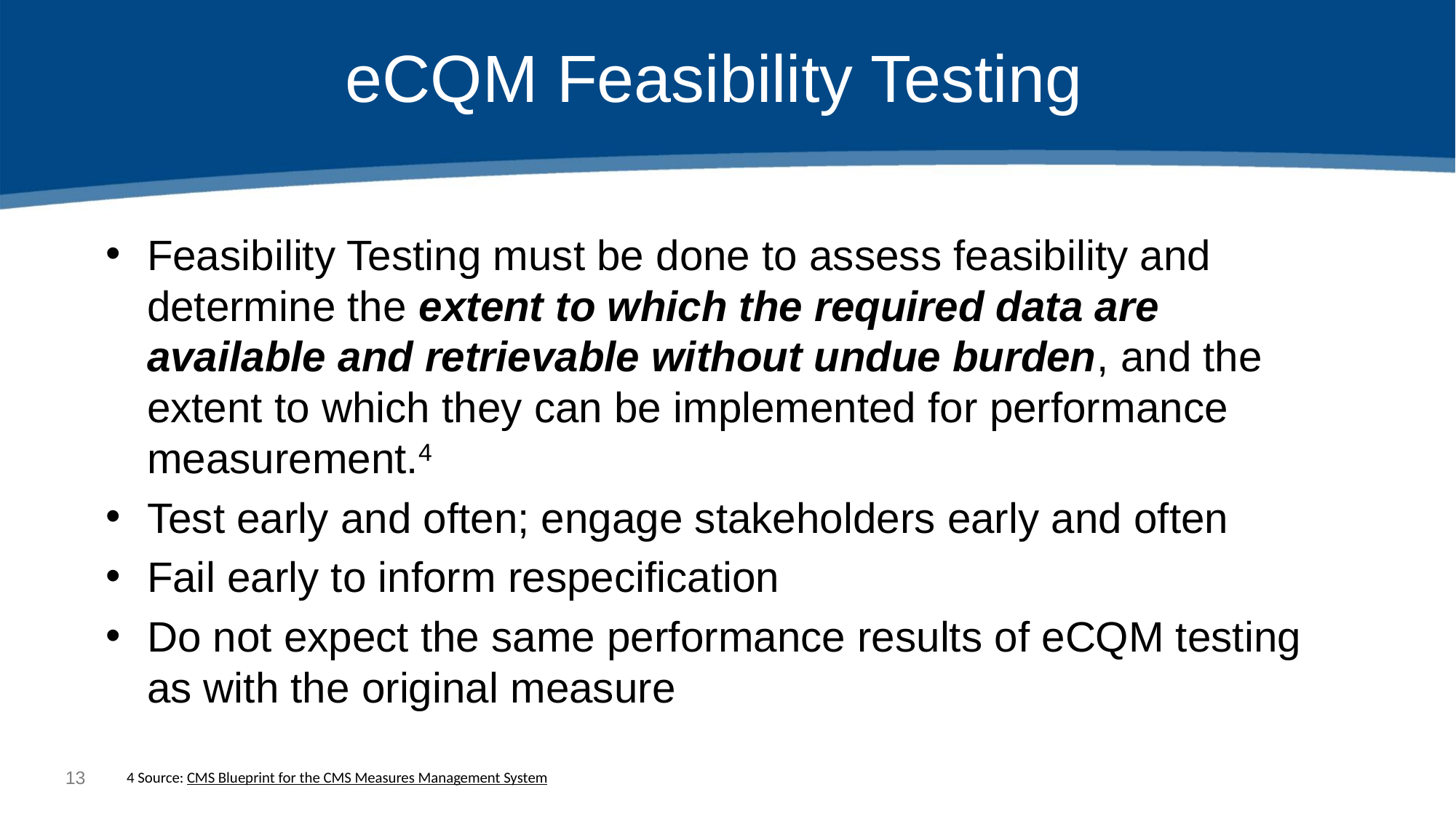

# eCQM Feasibility Testing
Feasibility Testing must be done to assess feasibility and determine the extent to which the required data are available and retrievable without undue burden, and the extent to which they can be implemented for performance measurement.4
Test early and often; engage stakeholders early and often
Fail early to inform respecification
Do not expect the same performance results of eCQM testing as with the original measure

13
4 Source: CMS Blueprint for the CMS Measures Management System